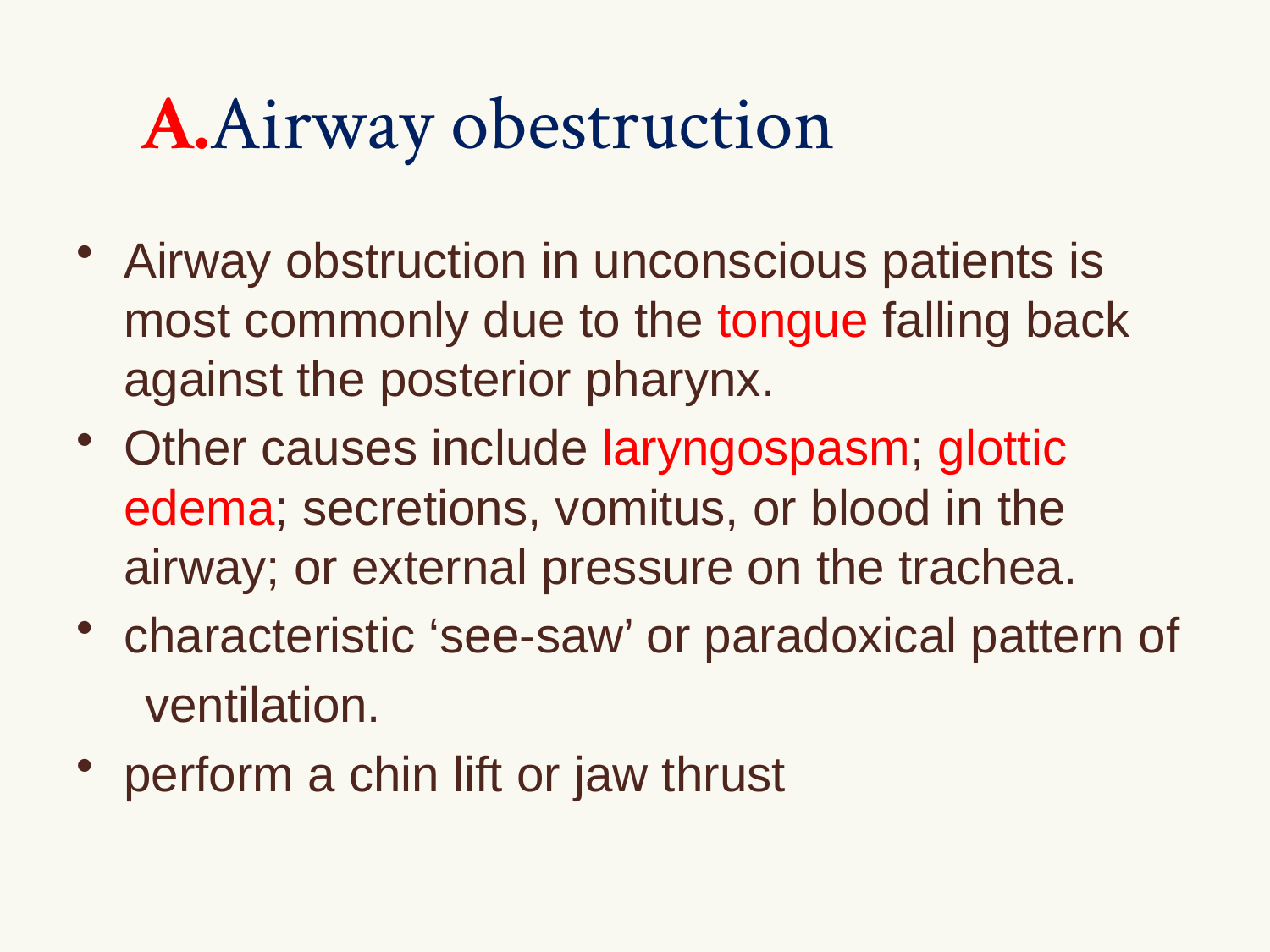

# A.Airway obestruction
Airway obstruction in unconscious patients is most commonly due to the tongue falling back against the posterior pharynx.
Other causes include laryngospasm; glottic edema; secretions, vomitus, or blood in the airway; or external pressure on the trachea.
characteristic ‘see-saw’ or paradoxical pattern of
     ventilation.
perform a chin lift or jaw thrust